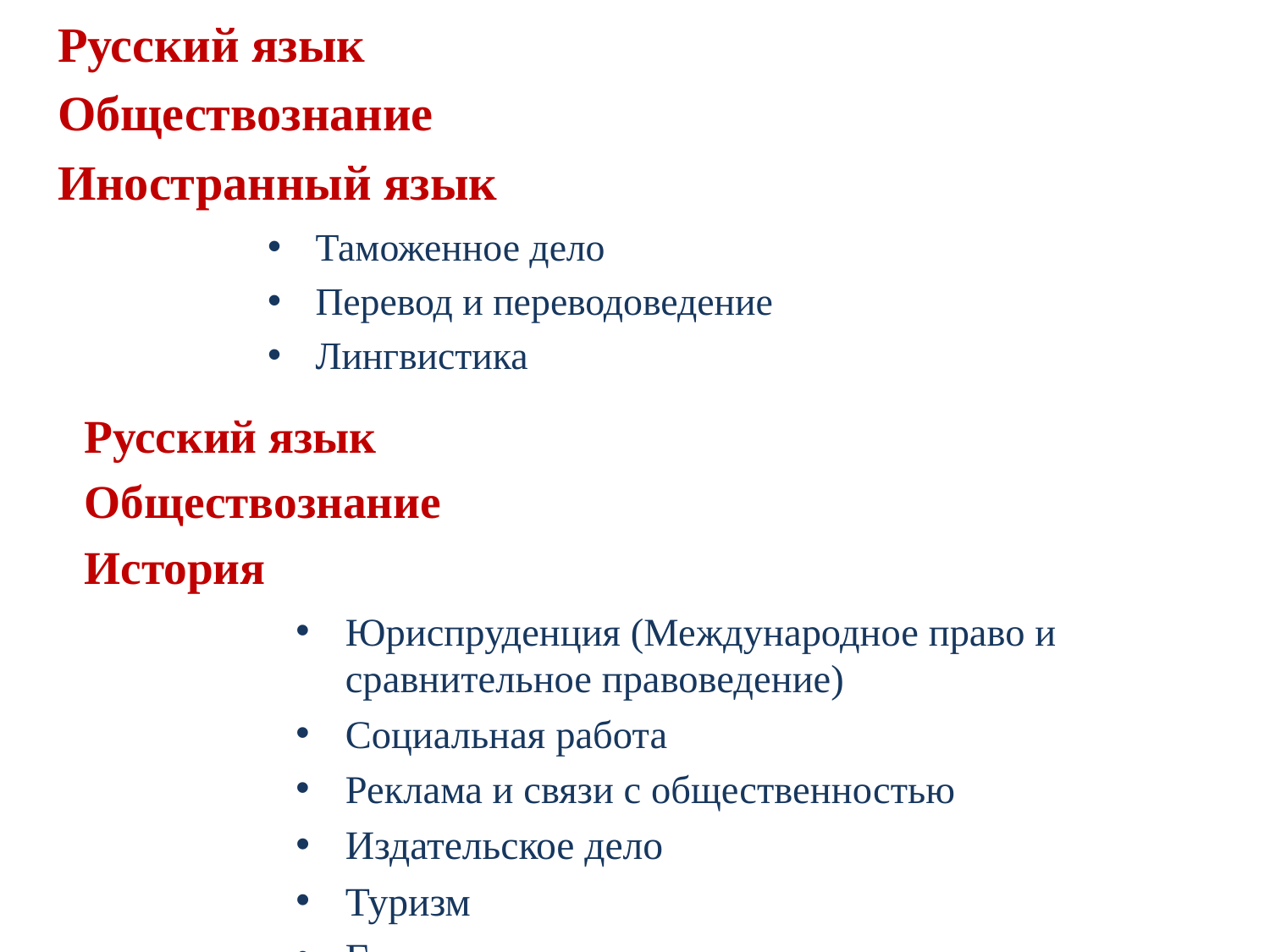

Русский язык
Обществознание
Иностранный язык
Таможенное дело
Перевод и переводоведение
Лингвистика

Русский язык
Обществознание
История
Юриспруденция (Международное право и сравнительное правоведение)
Социальная работа
Реклама и связи с общественностью
Издательское дело
Туризм
Гостиничное дело